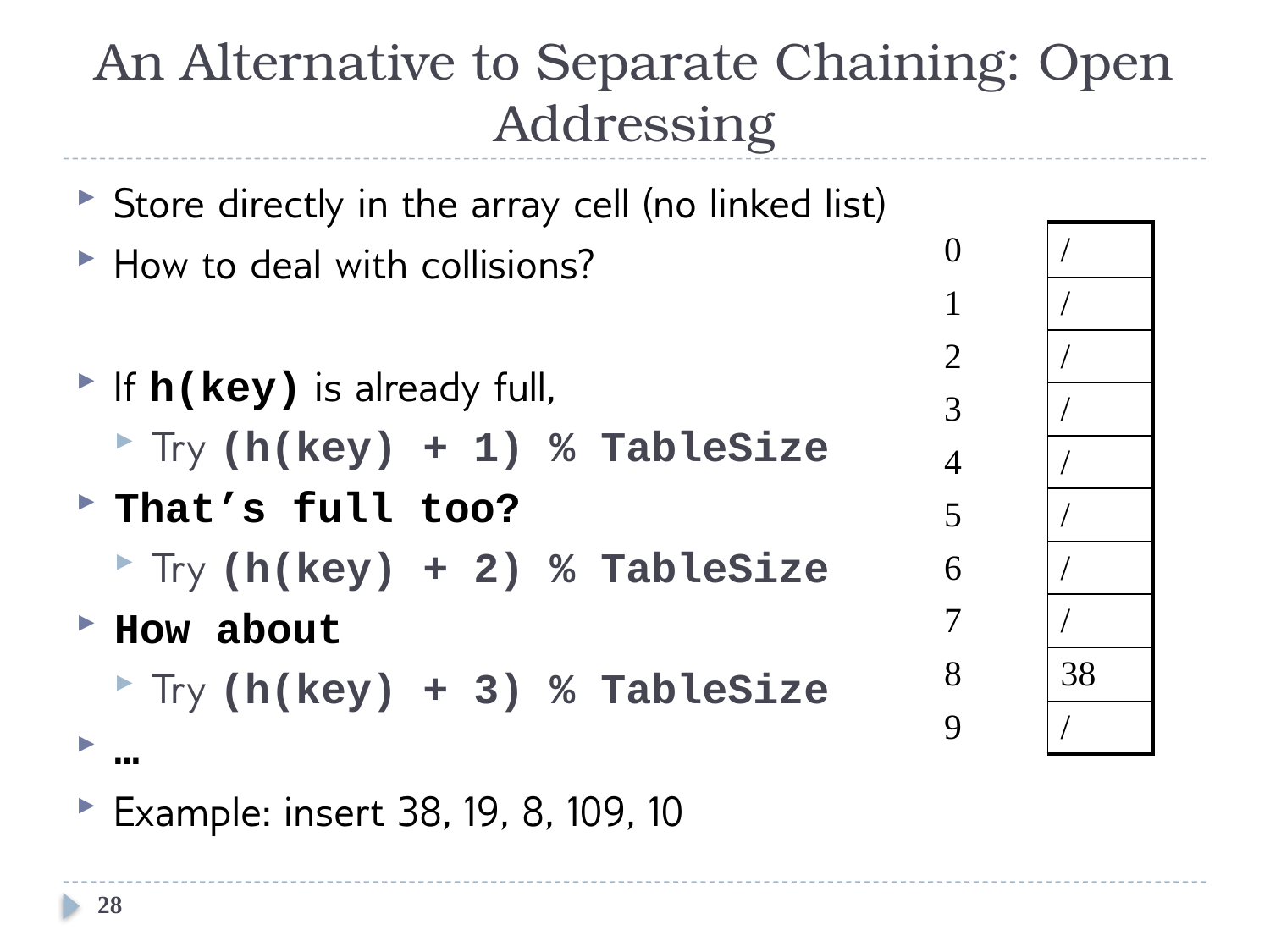

# An Alternative to Separate Chaining: Open Addressing
Store directly in the array cell (no linked list)
How to deal with collisions?

If h(key) is already full,
Try (h(key) + 1) % TableSize
That’s full too?
Try (h(key) + 2) % TableSize
How about
Try (h(key) + 3) % TableSize
…
Example: insert 38, 19, 8, 109, 10
| 0 | / |
| --- | --- |
| 1 | / |
| 2 | / |
| 3 | / |
| 4 | / |
| 5 | / |
| 6 | / |
| 7 | / |
| 8 | 38 |
| 9 | / |
28